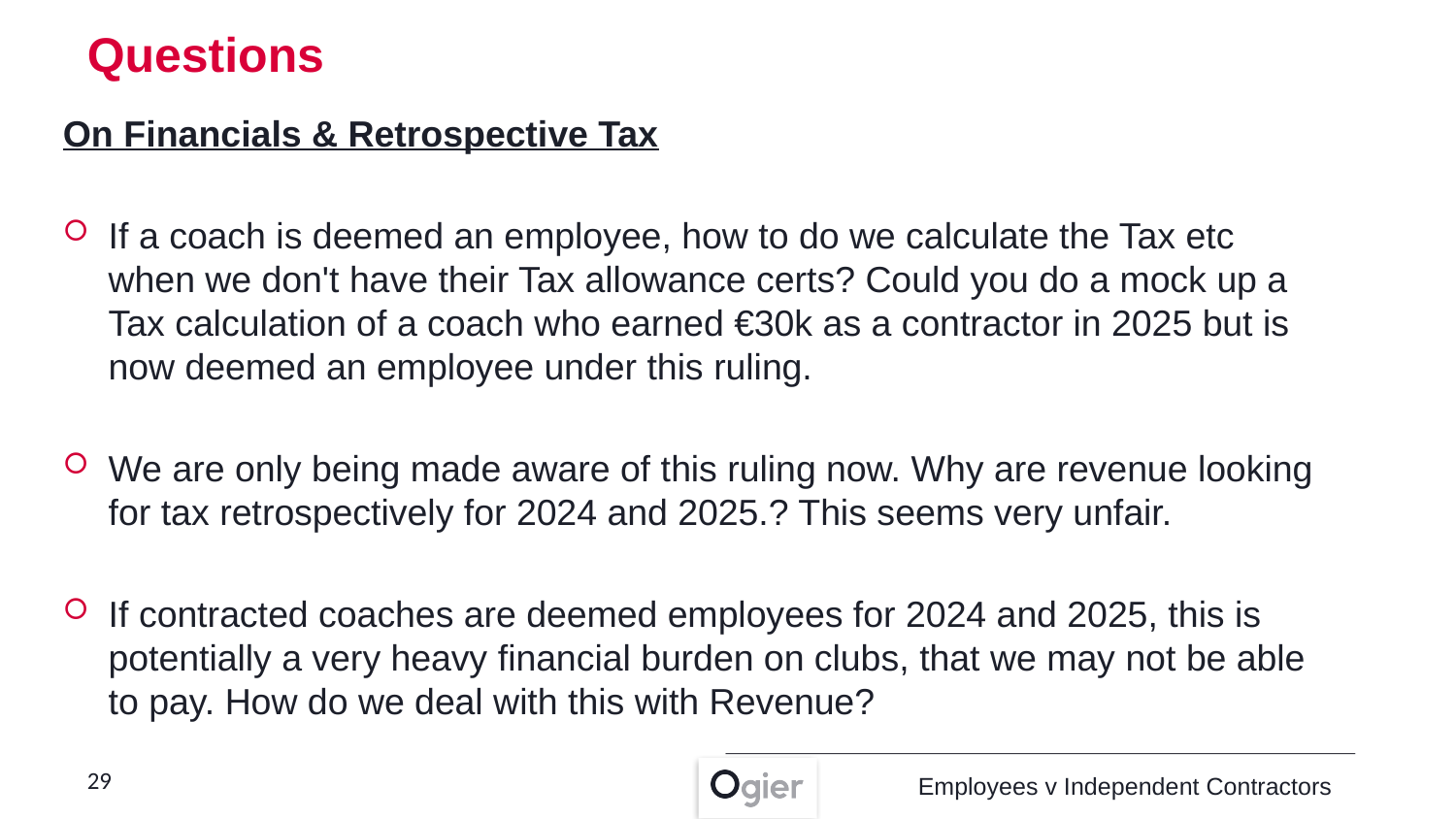

Questions

On Financials & Retrospective Tax

If a coach is deemed an employee, how to do we calculate the Tax etc when we don't have their Tax allowance certs? Could you do a mock up a Tax calculation of a coach who earned €30k as a contractor in 2025 but is now deemed an employee under this ruling.

We are only being made aware of this ruling now. Why are revenue looking for tax retrospectively for 2024 and 2025.? This seems very unfair.

If contracted coaches are deemed employees for 2024 and 2025, this is potentially a very heavy financial burden on clubs, that we may not be able to pay. How do we deal with this with Revenue?

29
Employees v Independent Contractors